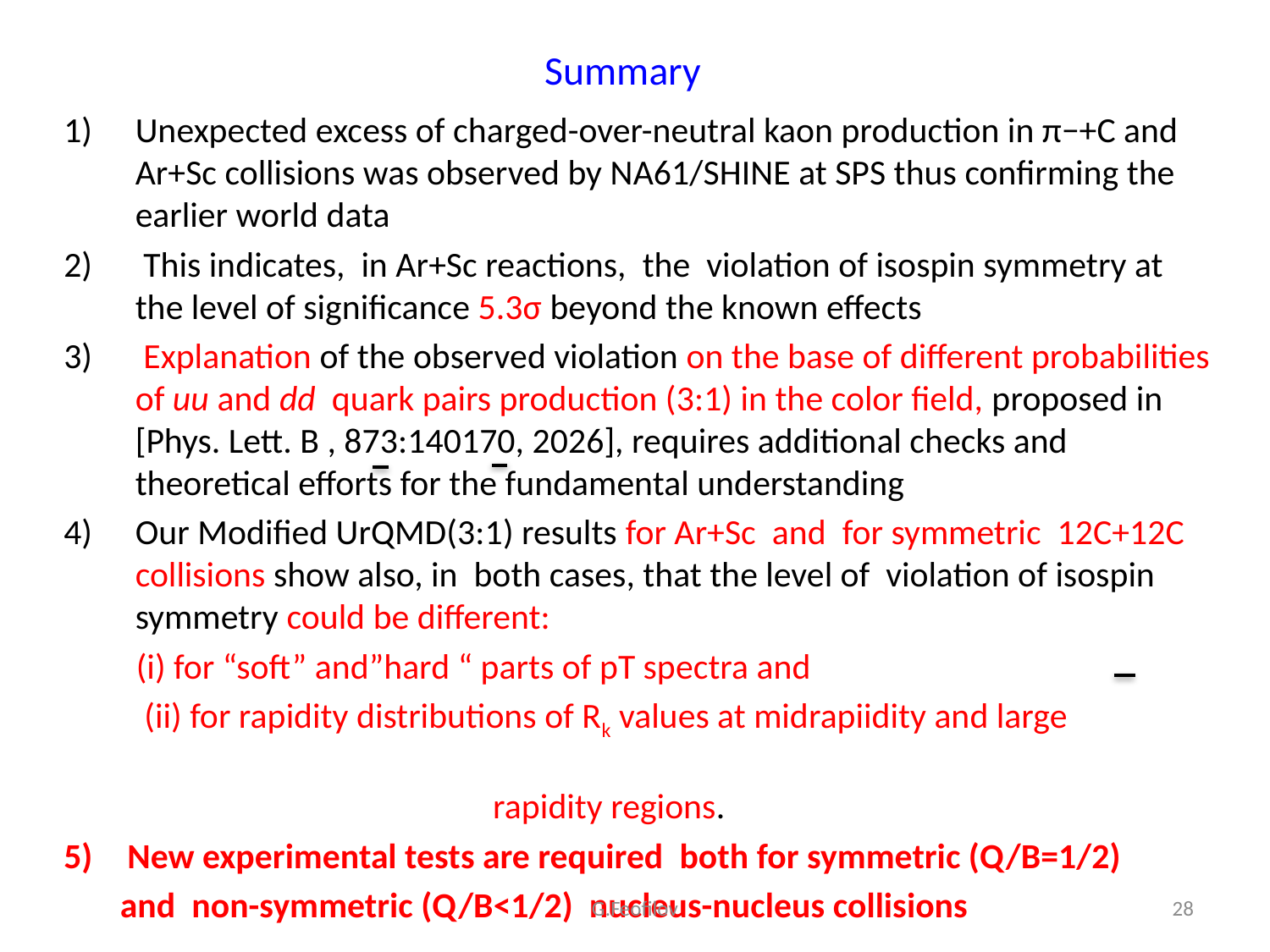

# Summary
Unexpected excess of charged-over-neutral kaon production in π−+C and Ar+Sc collisions was observed by NA61/SHINE at SPS thus confirming the  earlier world data
 This indicates,  in Ar+Sc reactions,  the  violation of isospin symmetry at the level of significance 5.3σ beyond the known effects
 Explanation of the observed violation on the base of different probabilities of uu and dd  quark pairs production (3:1) in the color field, proposed in   [Phys. Lett. B , 873:140170, 2026], requires additional checks and  theoretical efforts for the fundamental understanding
Our Modified UrQMD(3:1) results for Ar+Sc  and  for symmetric  12C+12C collisions show also, in  both cases, that the level of  violation of isospin symmetry could be different:
         (i) for “soft” and”hard “ parts of pT spectra and
          (ii) for rapidity distributions of Rk values at midrapiidity and large   													      rapidity regions.
New experimental tests are required  both for symmetric (Q/B=1/2)
       and  non-symmetric (Q/B<1/2)  nucleus-nucleus collisions

G.Feofilov
28